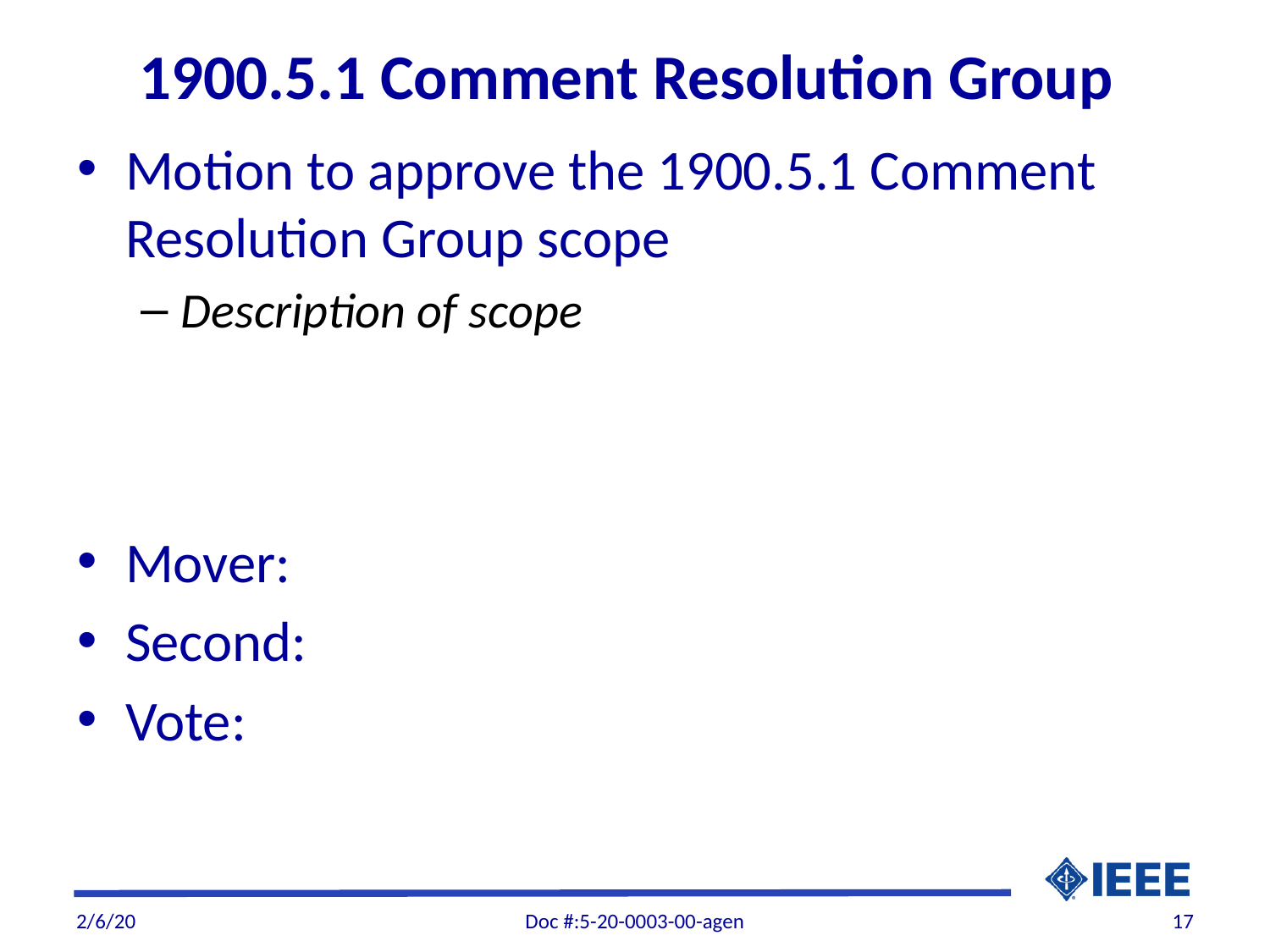

# 1900.5.1 Comment Resolution Group
Motion to approve the 1900.5.1 Comment Resolution Group scope
Description of scope

Mover:
Second:
Vote:

2/6/20
Doc #:5-20-0003-00-agen
17